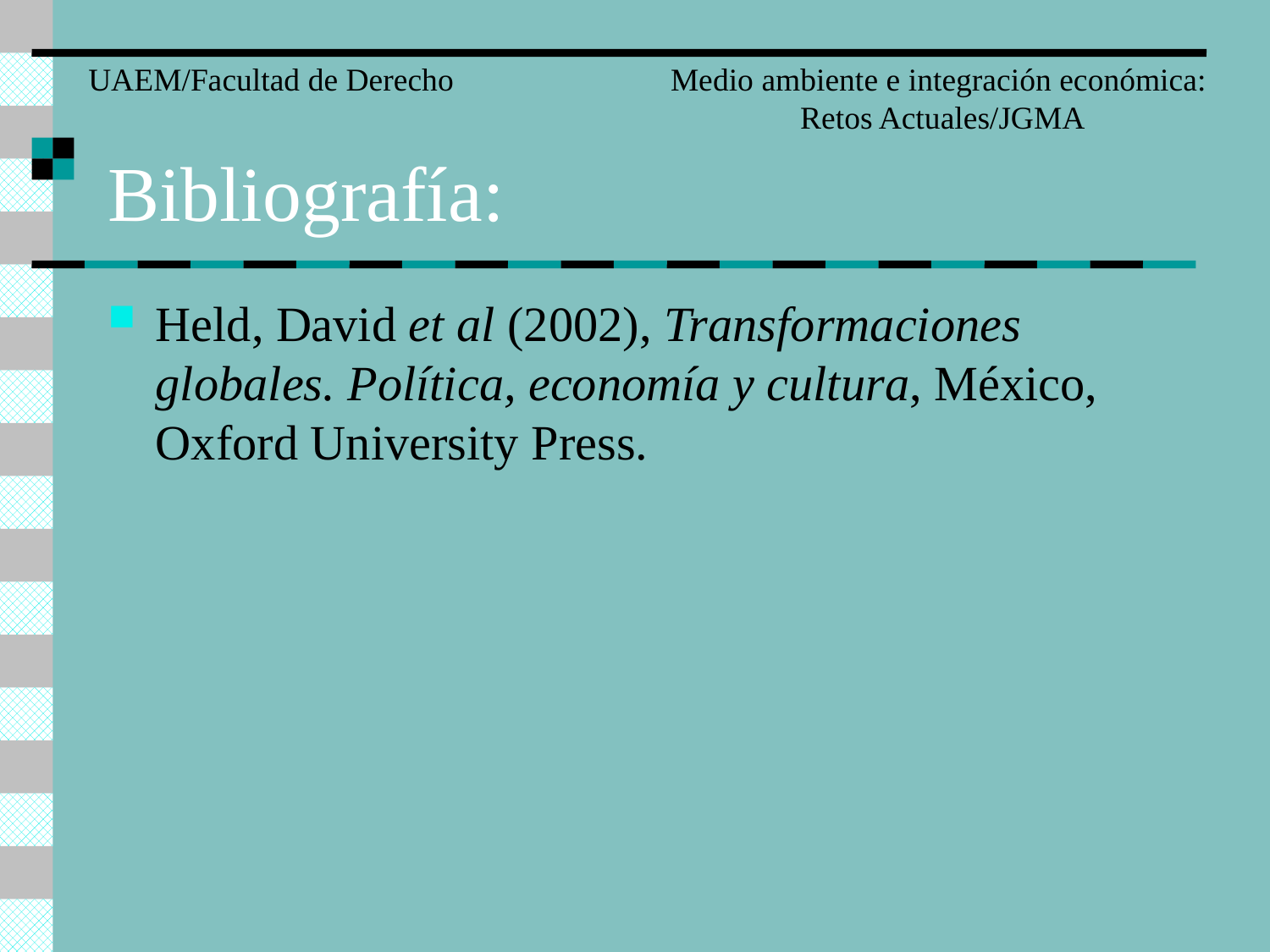

UAEM/Facultad de Derecho
Medio ambiente e integración económica:
Retos Actuales/JGMA
# Bibliografía:
Held, David et al (2002), Transformaciones globales. Política, economía y cultura, México, Oxford University Press.